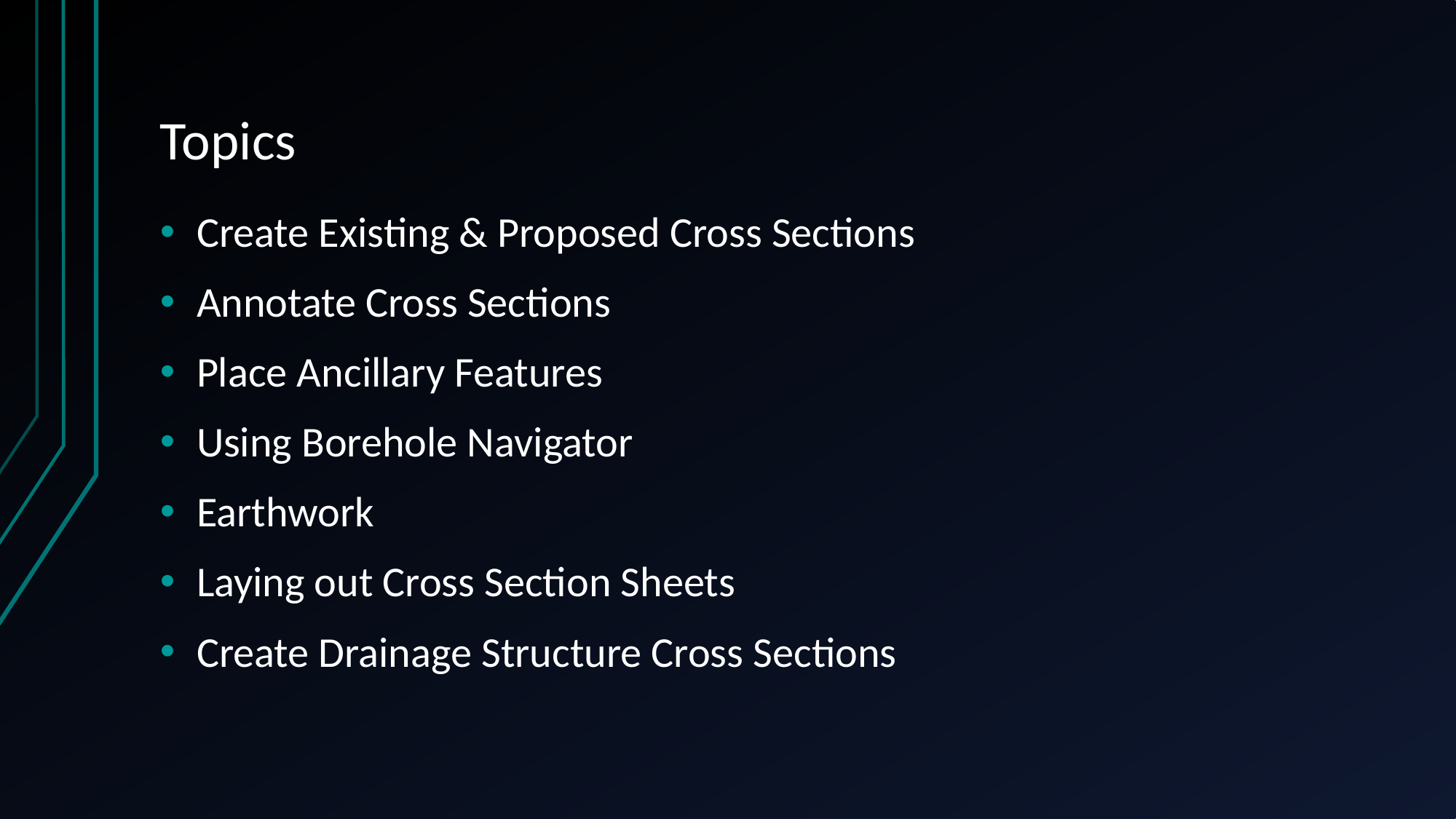

# Topics
Create Existing & Proposed Cross Sections
Annotate Cross Sections
Place Ancillary Features
Using Borehole Navigator
Earthwork
Laying out Cross Section Sheets
Create Drainage Structure Cross Sections